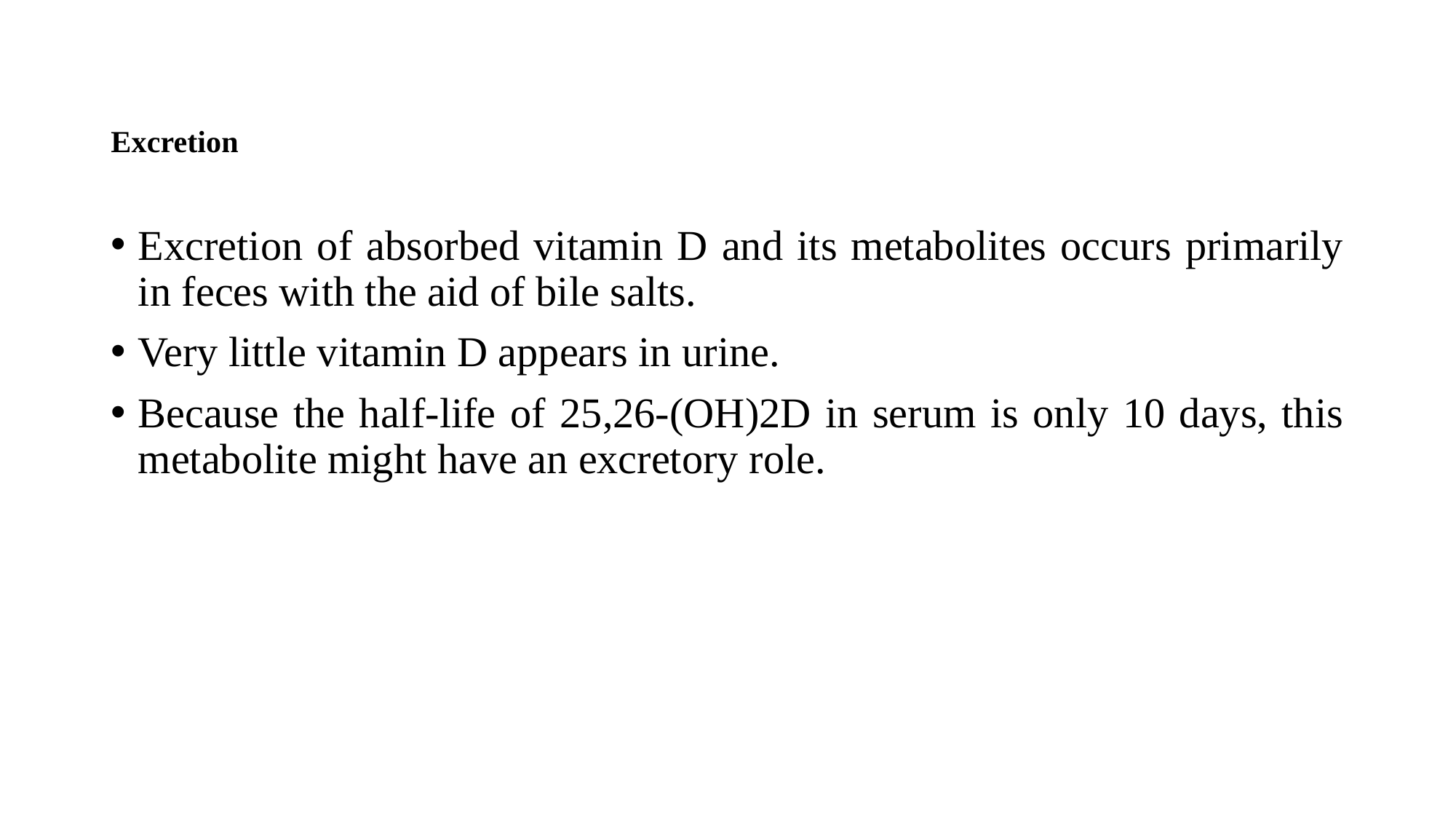

# Excretion
Excretion of absorbed vitamin D and its metabolites occurs primarily in feces with the aid of bile salts.
Very little vitamin D appears in urine.
Because the half-life of 25,26-(OH)2D in serum is only 10 days, this metabolite might have an excretory role.